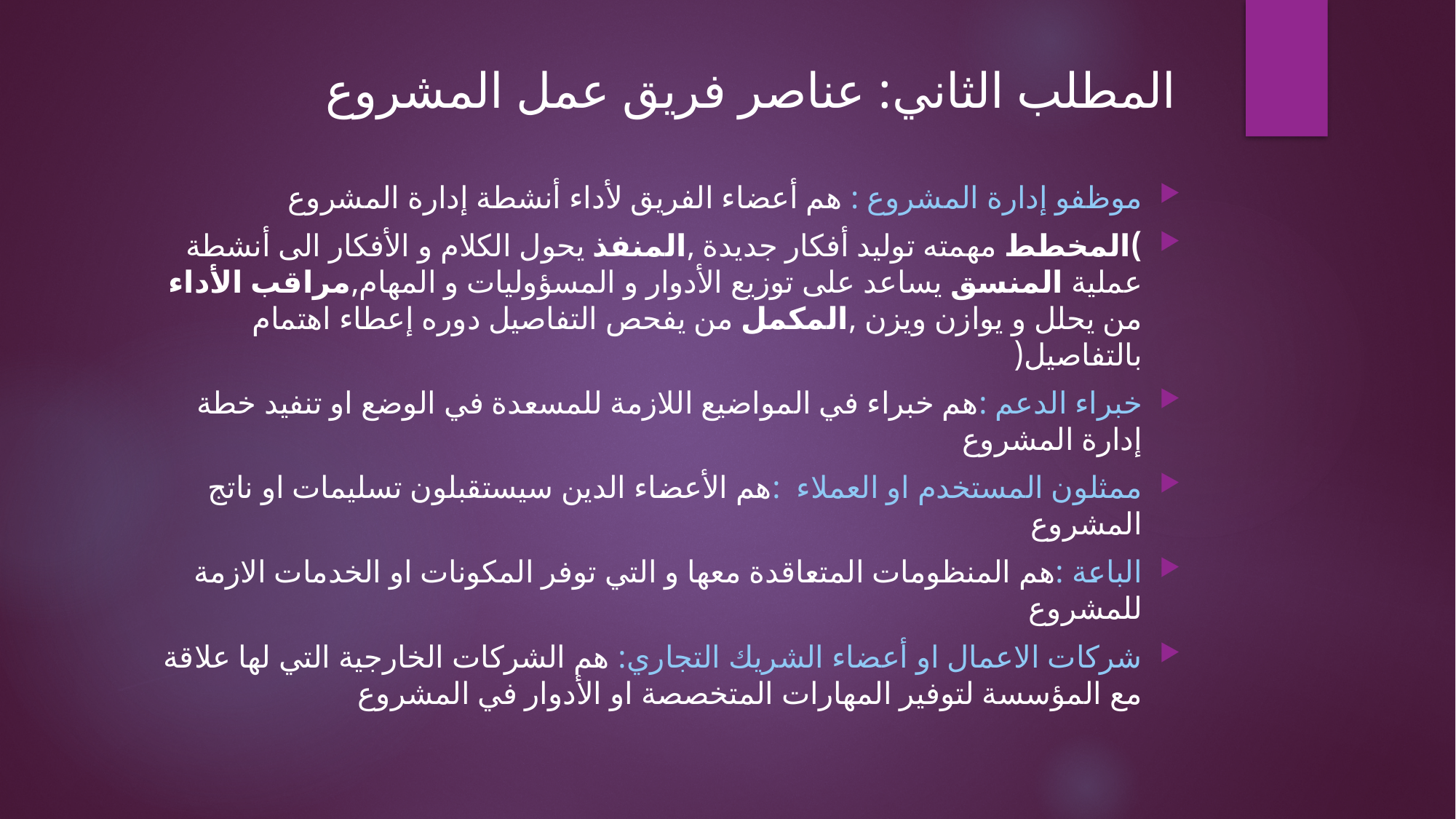

# المطلب الثاني: عناصر فريق عمل المشروع

موظفو إدارة المشروع : هم أعضاء الفريق لأداء أنشطة إدارة المشروع
)المخطط مهمته توليد أفكار جديدة ,المنفذ يحول الكلام و الأفكار الى أنشطة عملية المنسق يساعد على توزيع الأدوار و المسؤوليات و المهام,مراقب الأداء من يحلل و يوازن ويزن ,المكمل من يفحص التفاصيل دوره إعطاء اهتمام بالتفاصيل(
خبراء الدعم :هم خبراء في المواضيع اللازمة للمسعدة في الوضع او تنفيد خطة إدارة المشروع
ممثلون المستخدم او العملاء  :هم الأعضاء الدين سيستقبلون تسليمات او ناتج المشروع
الباعة :هم المنظومات المتعاقدة معها و التي توفر المكونات او الخدمات الازمة للمشروع
شركات الاعمال او أعضاء الشريك التجاري: هم الشركات الخارجية التي لها علاقة مع المؤسسة لتوفير المهارات المتخصصة او الأدوار في المشروع